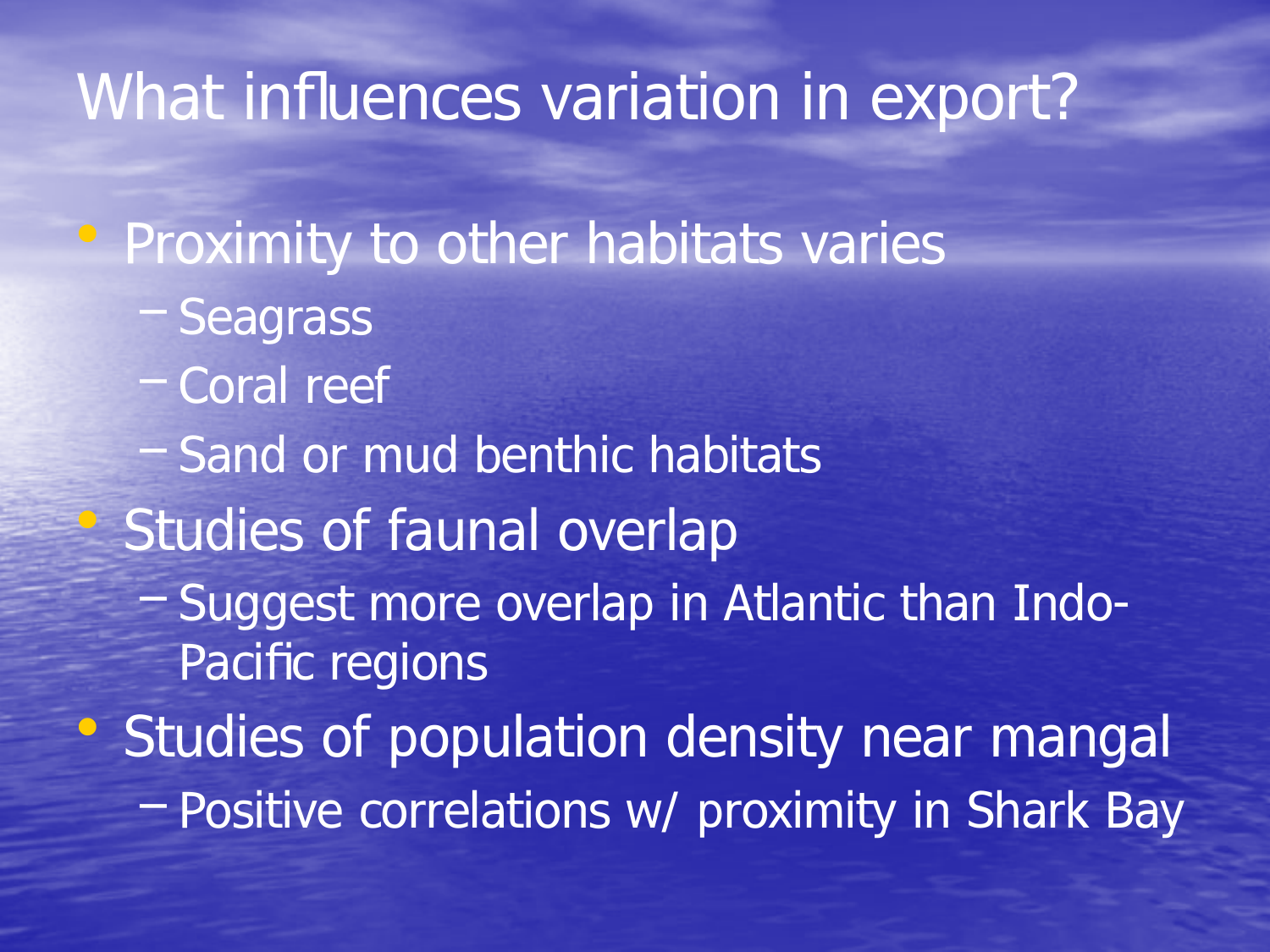

# What influences variation in export?
Proximity to other habitats varies
Seagrass
Coral reef
Sand or mud benthic habitats
Studies of faunal overlap
Suggest more overlap in Atlantic than Indo-Pacific regions
Studies of population density near mangal
Positive correlations w/ proximity in Shark Bay